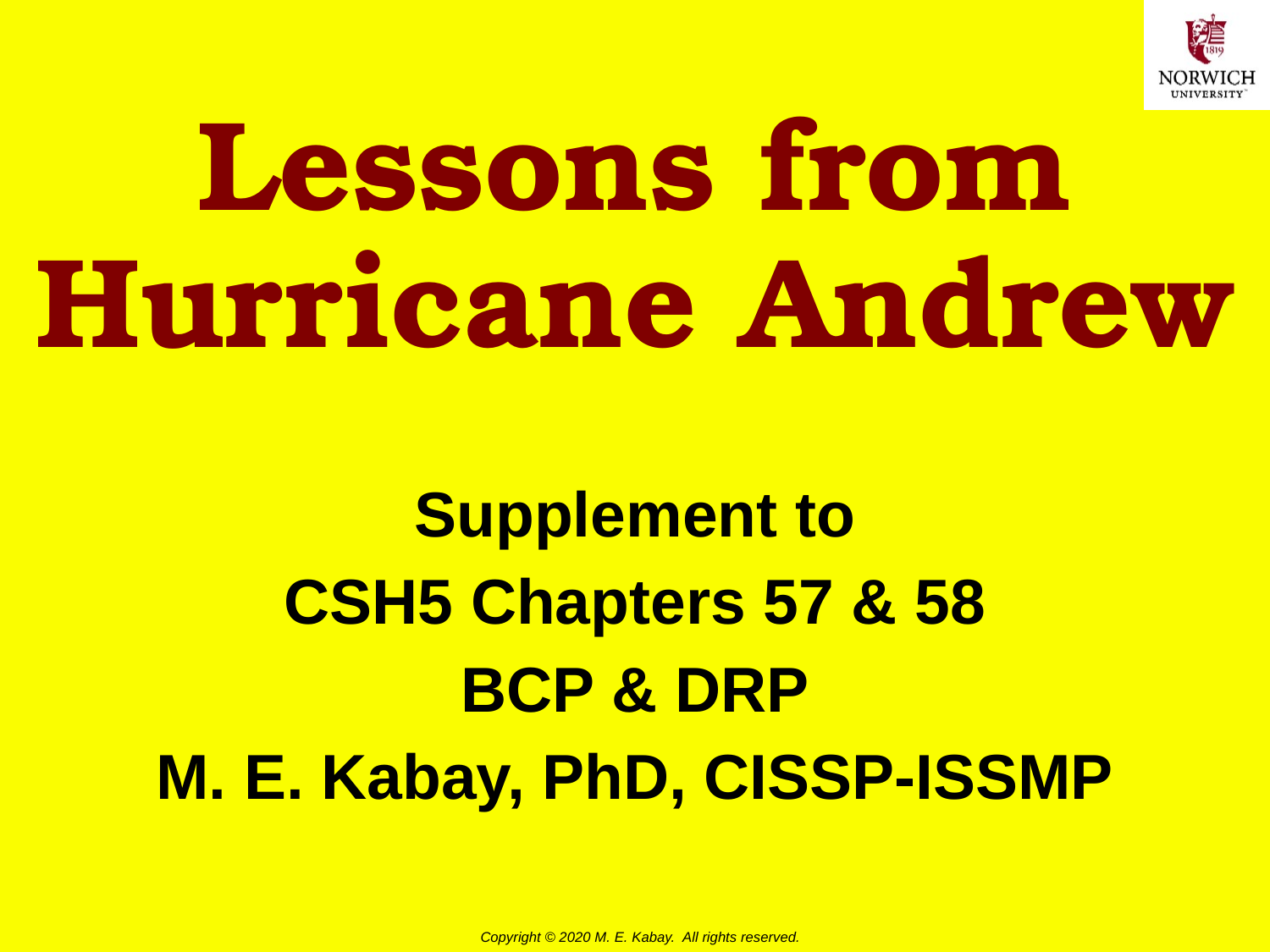

# Lessons from Hurricane Andrew
Supplement to
CSH5 Chapters 57 & 58
BCP & DRP
M. E. Kabay, PhD, CISSP-ISSMP